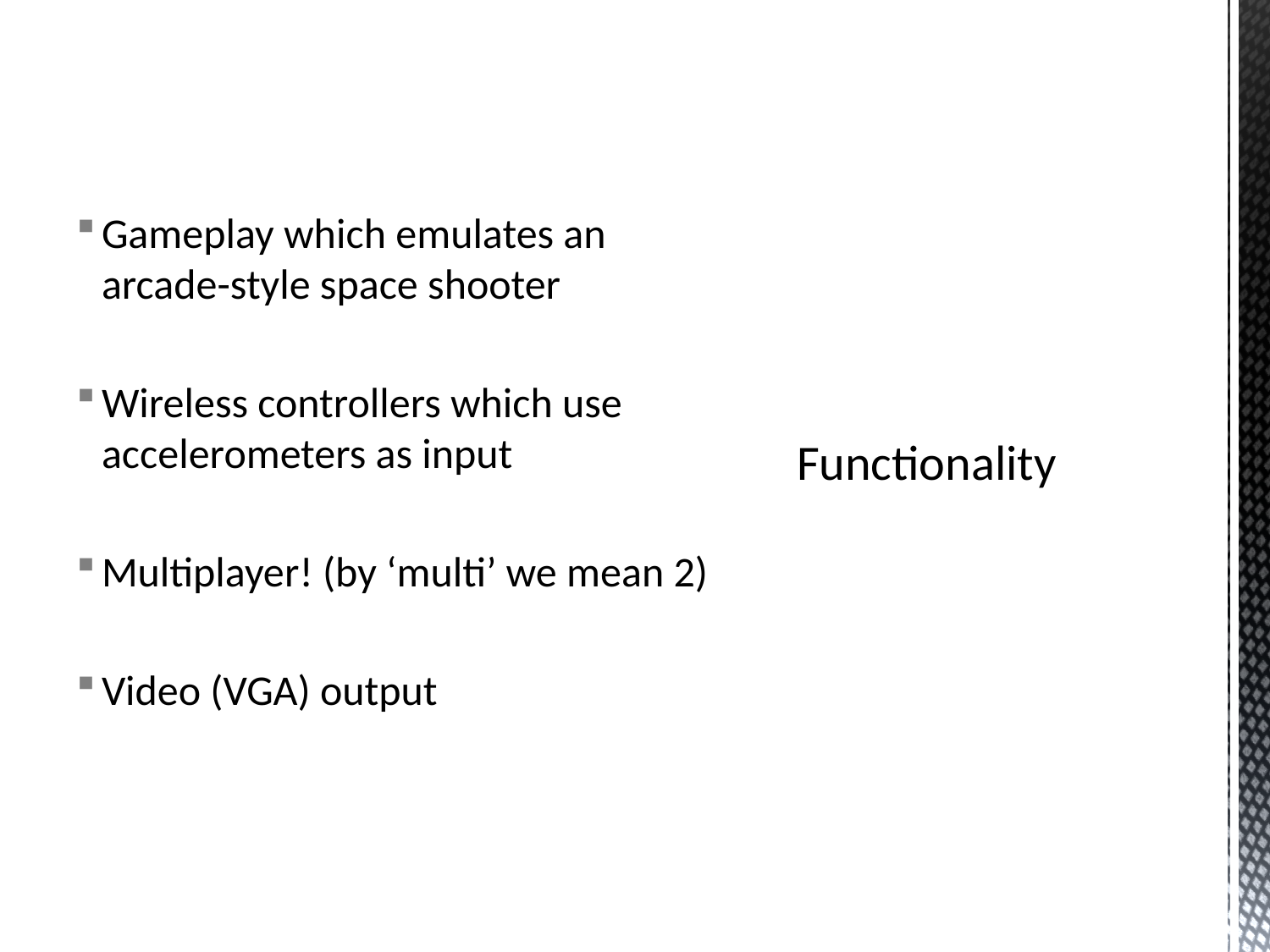

Gameplay which emulates an arcade-style space shooter

Wireless controllers which use accelerometers as input

Multiplayer! (by ‘multi’ we mean 2)

Video (VGA) output
# Functionality